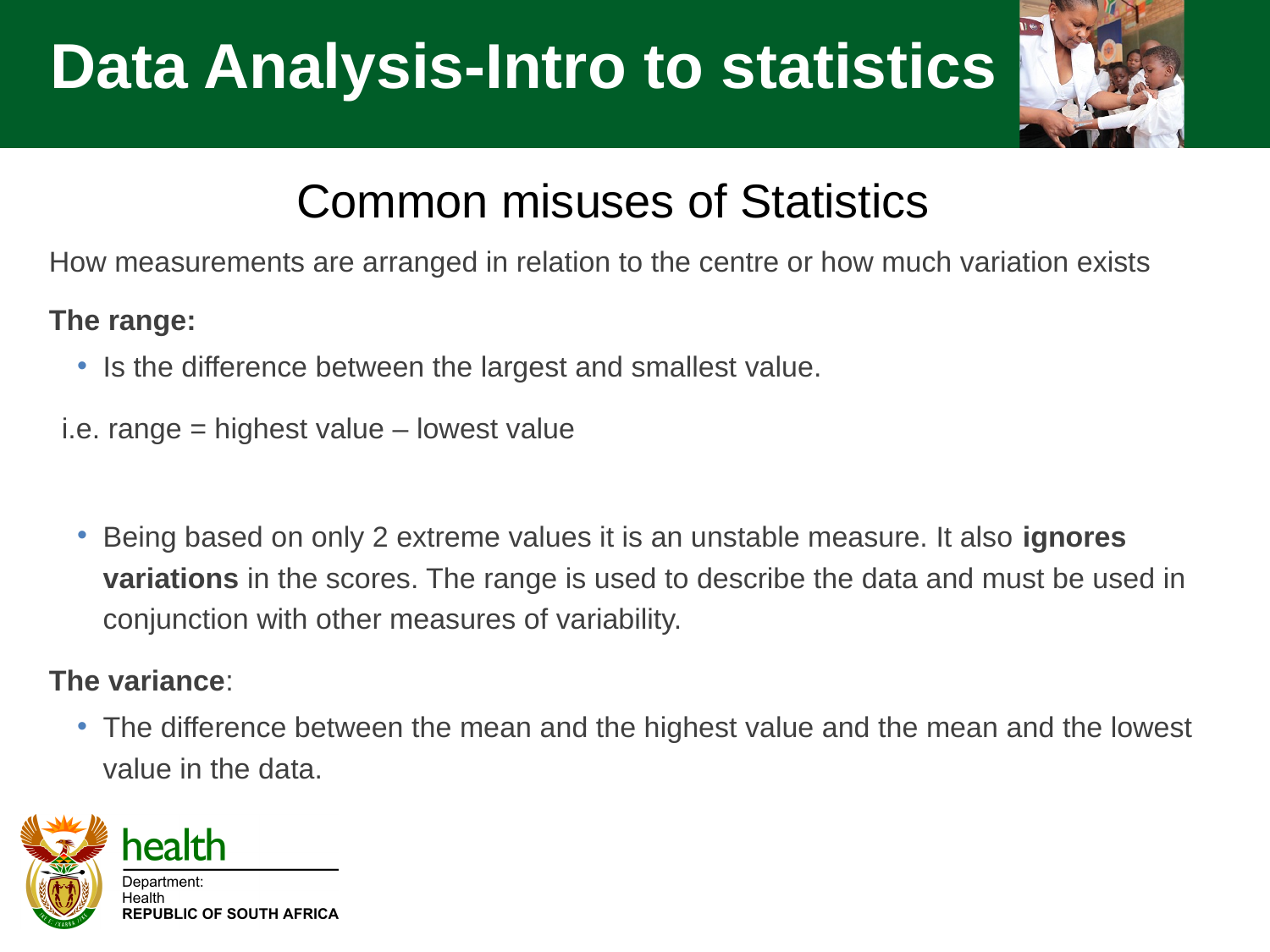

Data Analysis-Intro to statistics
# Common misuses of Statistics
How measurements are arranged in relation to the centre or how much variation exists
The range:
Is the difference between the largest and smallest value.
		i.e. range = highest value – lowest value

Being based on only 2 extreme values it is an unstable measure. It also ignores variations in the scores. The range is used to describe the data and must be used in conjunction with other measures of variability.
The variance:
The difference between the mean and the highest value and the mean and the lowest value in the data.